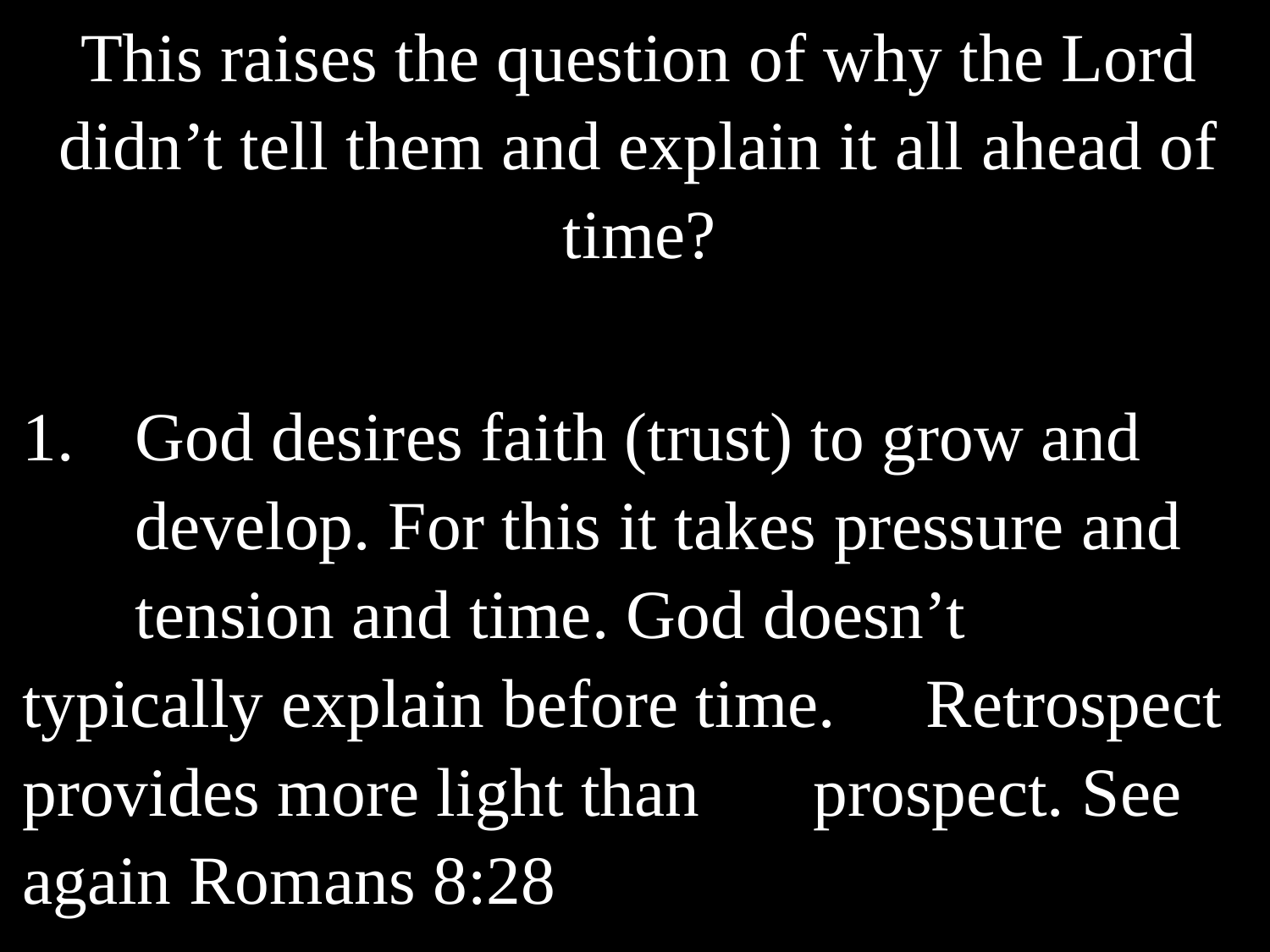

This raises the question of why the Lord didn’t tell them and explain it all ahead of time?

1.	God desires faith (trust) to grow and 	develop. For this it takes pressure and 	tension and time. God doesn’t 	typically explain before time. 	Retrospect provides more light than 	prospect. See again Romans 8:28